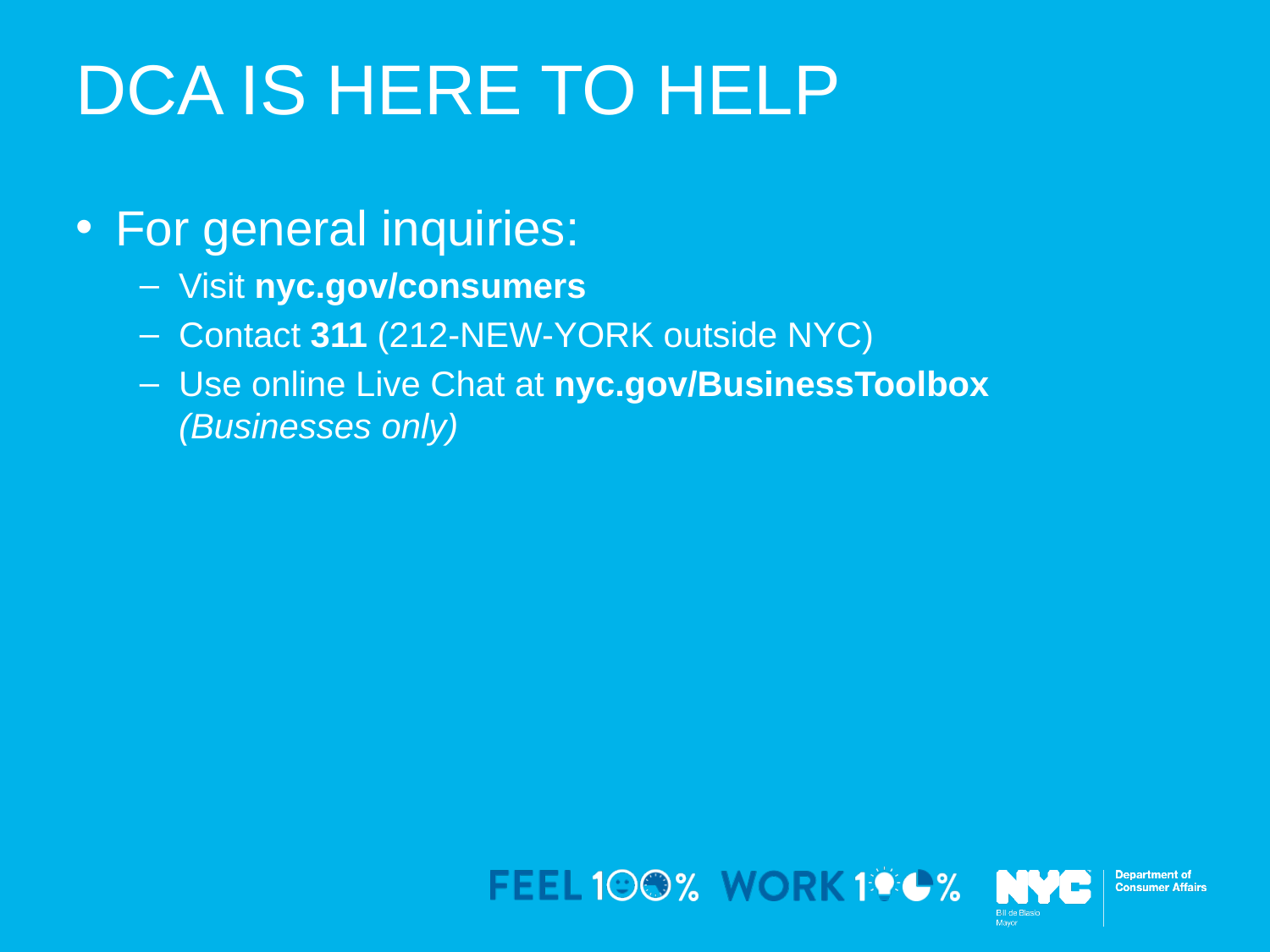

DCA IS HERE TO HELP
For general inquiries:
Visit nyc.gov/consumers
Contact 311 (212-NEW-YORK outside NYC)
Use online Live Chat at nyc.gov/BusinessToolbox  (Businesses only)